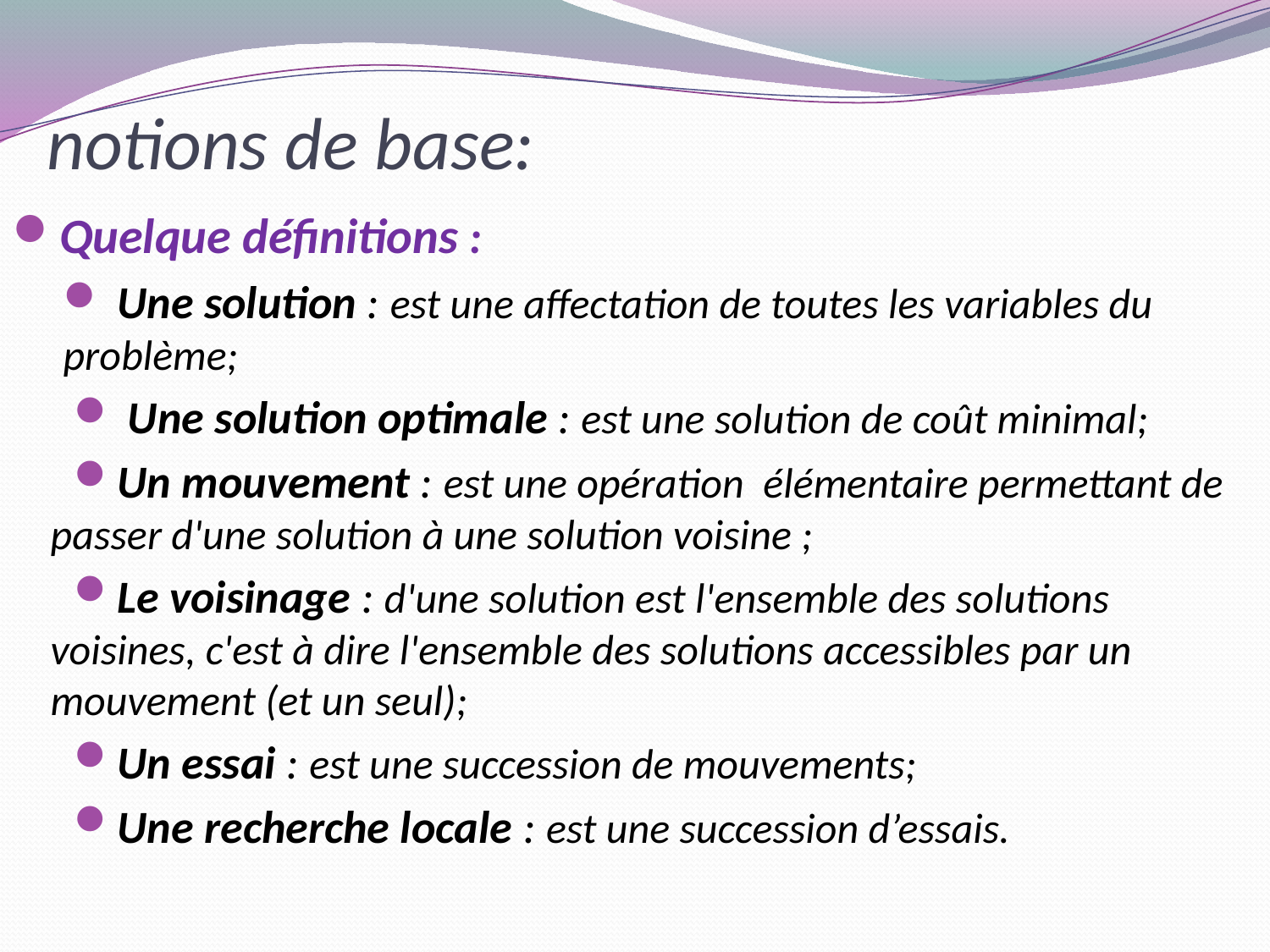

# notions de base:
Quelque définitions :
 Une solution : est une affectation de toutes les variables du   problème;
 Une solution optimale : est une solution de coût minimal;
Un mouvement : est une opération  élémentaire permettant de passer d'une solution à une solution voisine ;
Le voisinage : d'une solution est l'ensemble des solutions voisines, c'est à dire l'ensemble des solutions accessibles par un mouvement (et un seul);
Un essai : est une succession de mouvements;
Une recherche locale : est une succession d’essais.